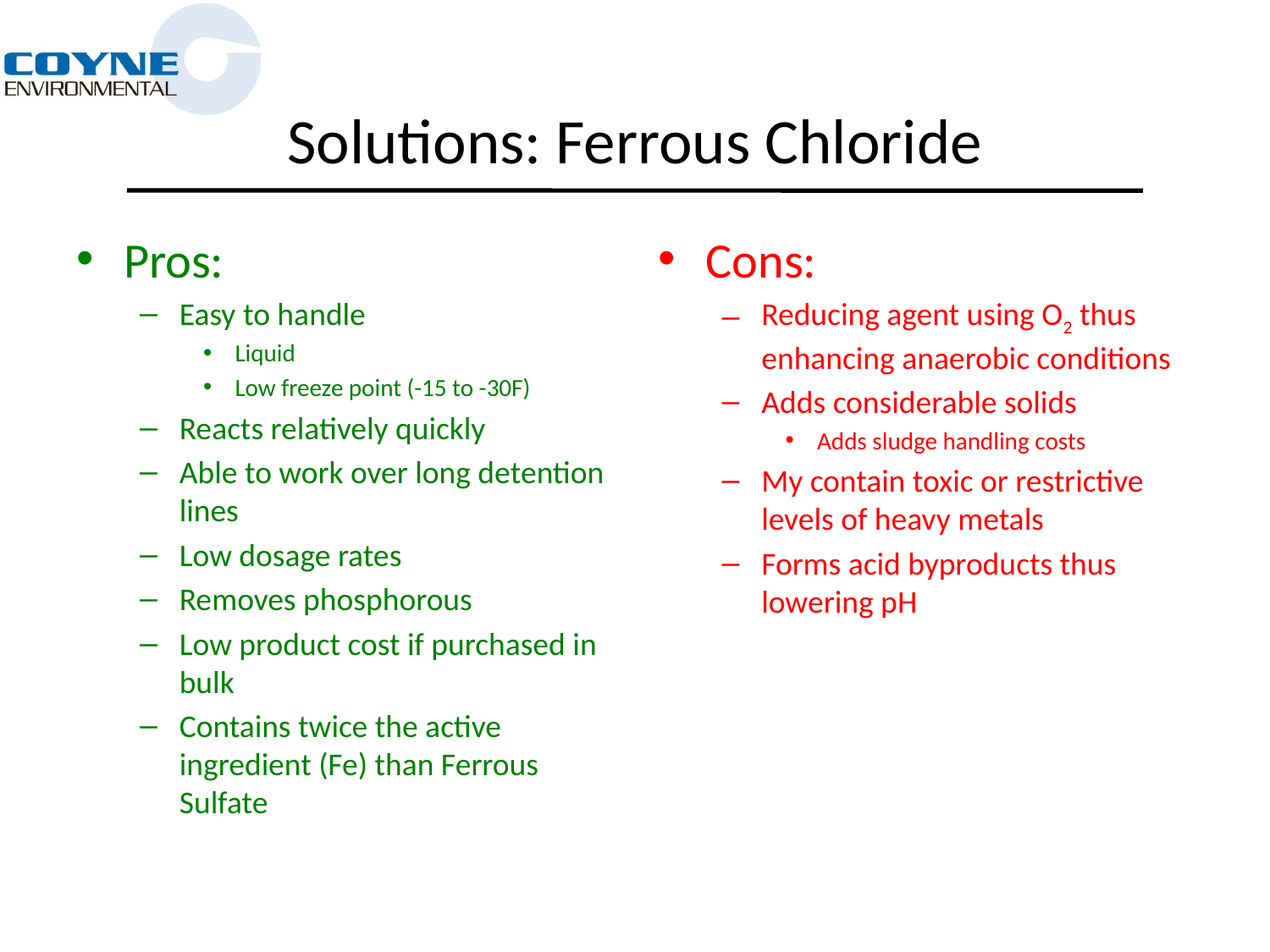

# Solutions: Ferrous Chloride
Pros:
Easy to handle
Liquid
Low freeze point (-15 to -30F)
Reacts relatively quickly
Able to work over long detention lines
Low dosage rates
Removes phosphorous
Low product cost if purchased in bulk
Contains twice the active ingredient (Fe) than Ferrous Sulfate
Cons:
Reducing agent using O2 thus enhancing anaerobic conditions
Adds considerable solids
Adds sludge handling costs
My contain toxic or restrictive levels of heavy metals
Forms acid byproducts thus lowering pH